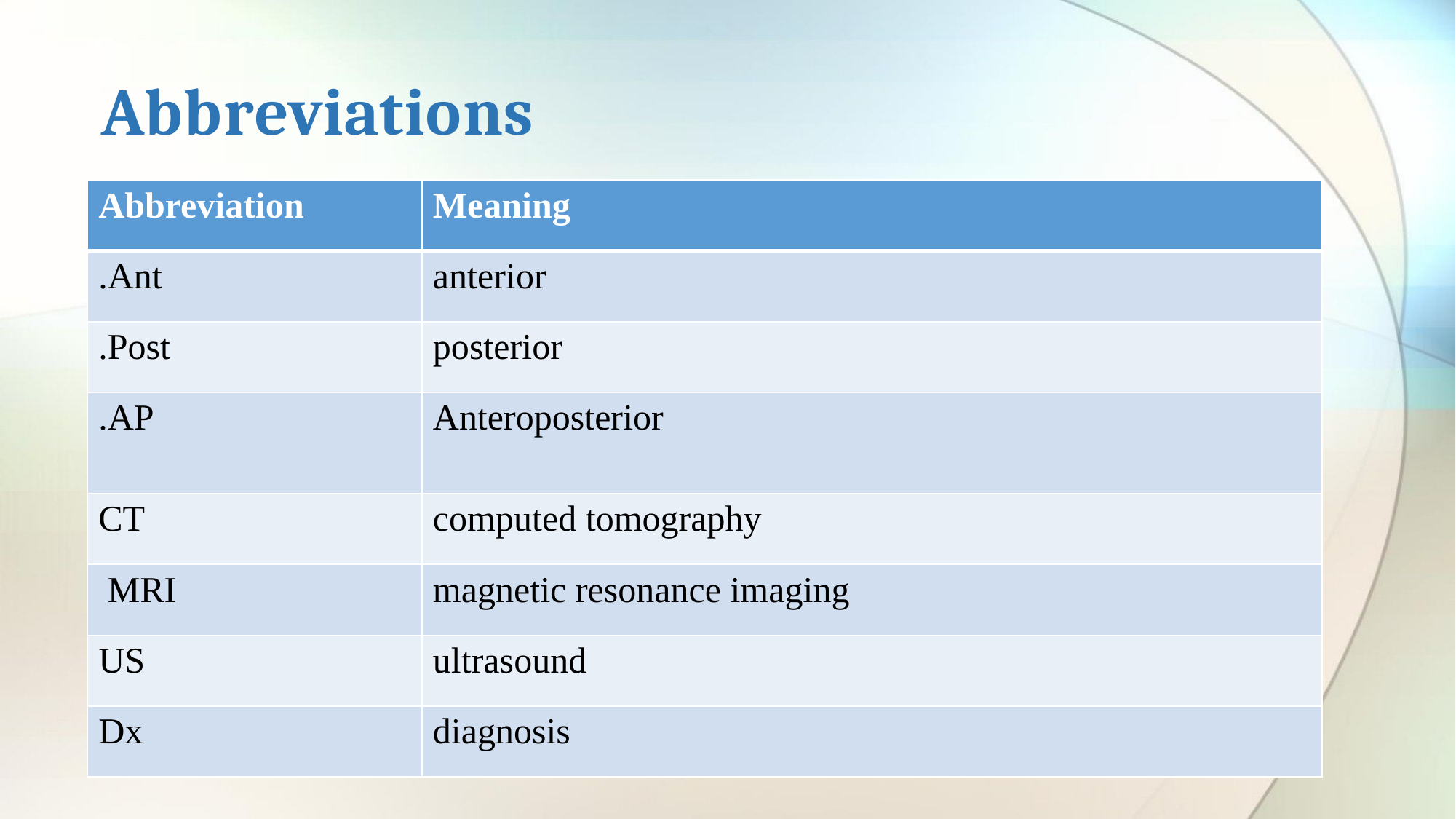

# Abbreviations
| Abbreviation | Meaning |
| --- | --- |
| Ant. | anterior |
| Post. | posterior |
| AP. | Anteroposterior |
| CT | computed tomography |
| MRI | magnetic resonance imaging |
| US | ultrasound |
| Dx | diagnosis |